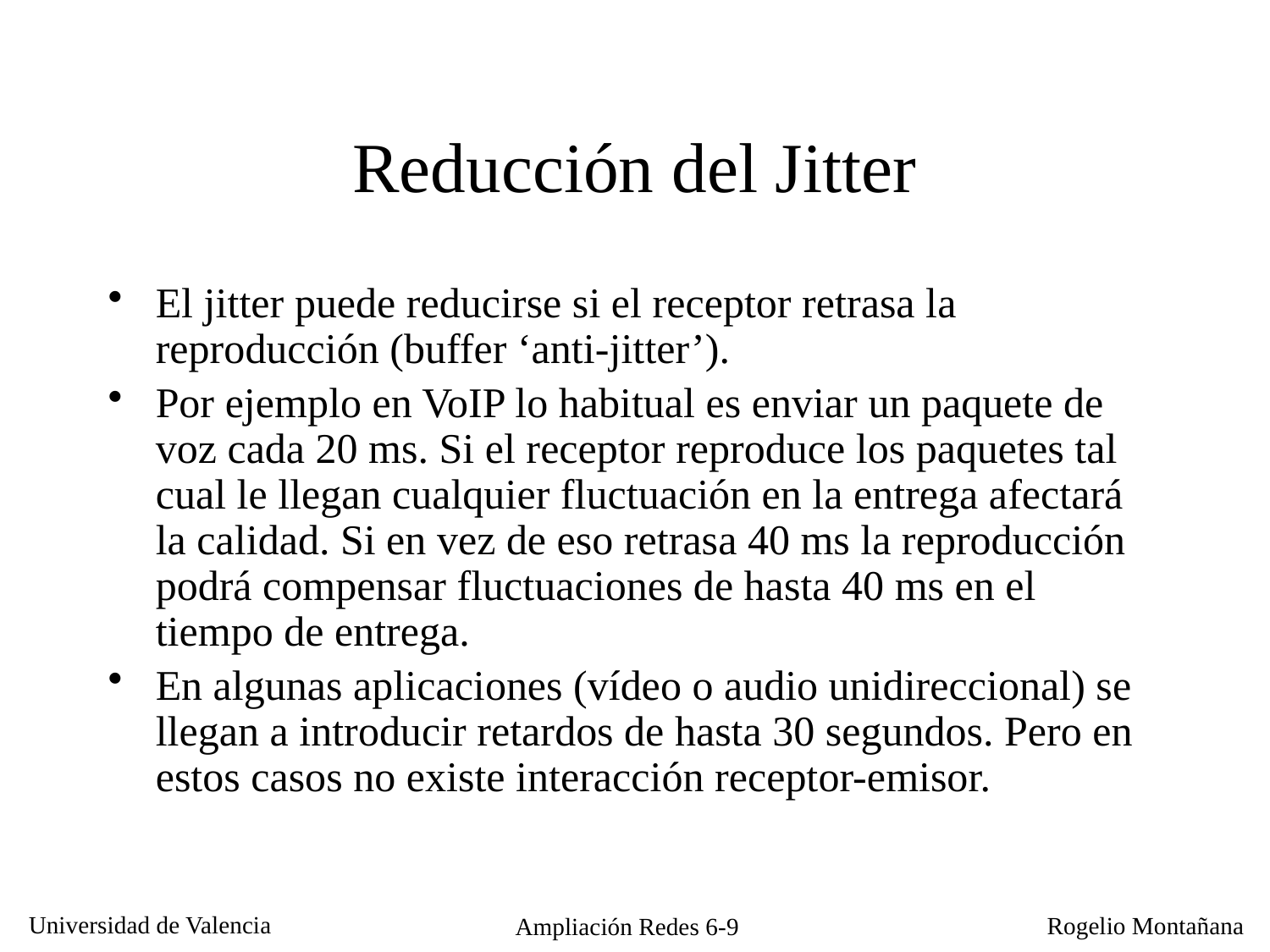

# Reducción del Jitter
El jitter puede reducirse si el receptor retrasa la reproducción (buffer ‘anti-jitter’).
Por ejemplo en VoIP lo habitual es enviar un paquete de voz cada 20 ms. Si el receptor reproduce los paquetes tal cual le llegan cualquier fluctuación en la entrega afectará la calidad. Si en vez de eso retrasa 40 ms la reproducción podrá compensar fluctuaciones de hasta 40 ms en el tiempo de entrega.
En algunas aplicaciones (vídeo o audio unidireccional) se llegan a introducir retardos de hasta 30 segundos. Pero en estos casos no existe interacción receptor-emisor.
Ampliación Redes 6-9